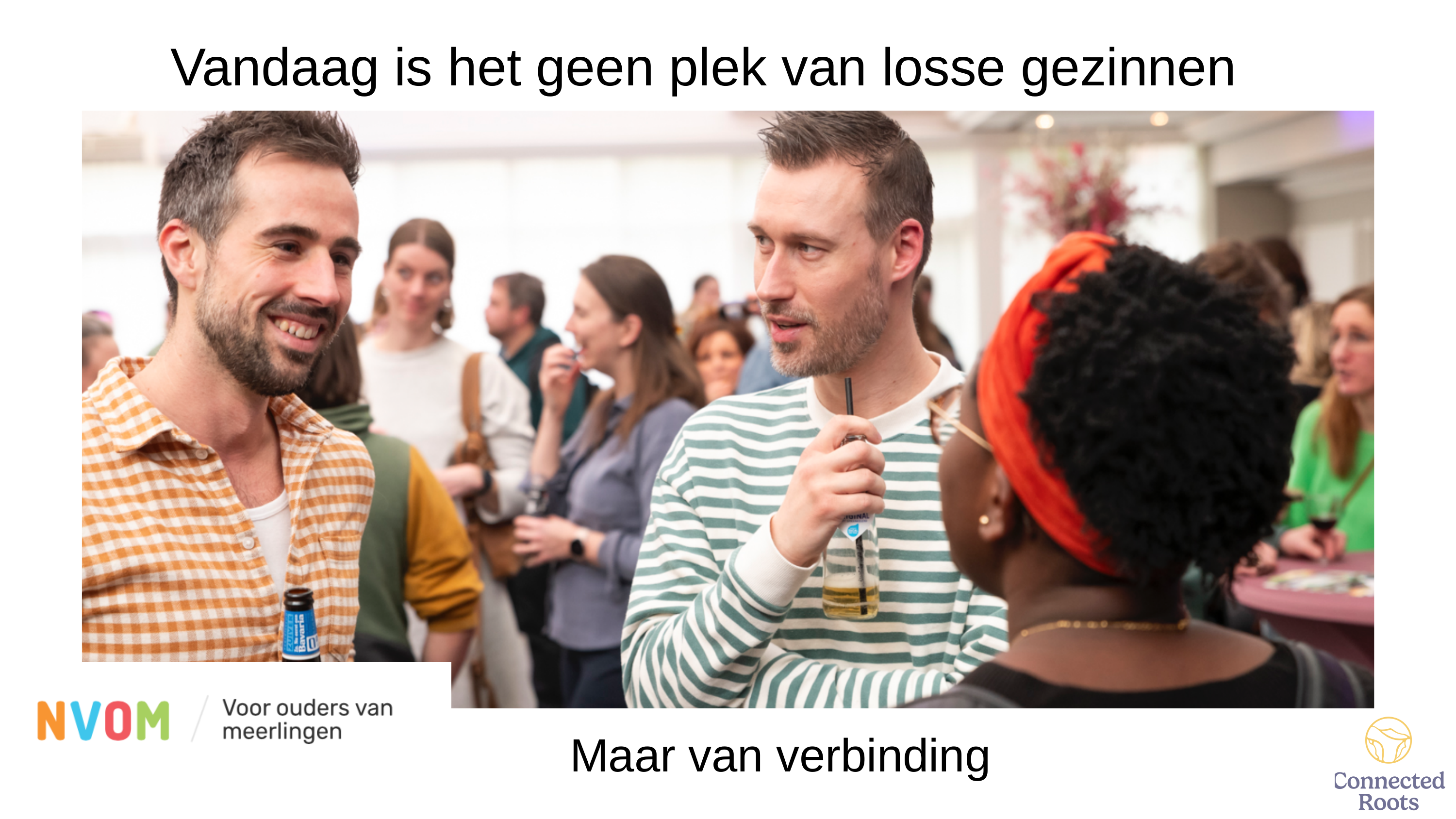

Vandaag is het geen plek van losse gezinnen

Maar van verbinding